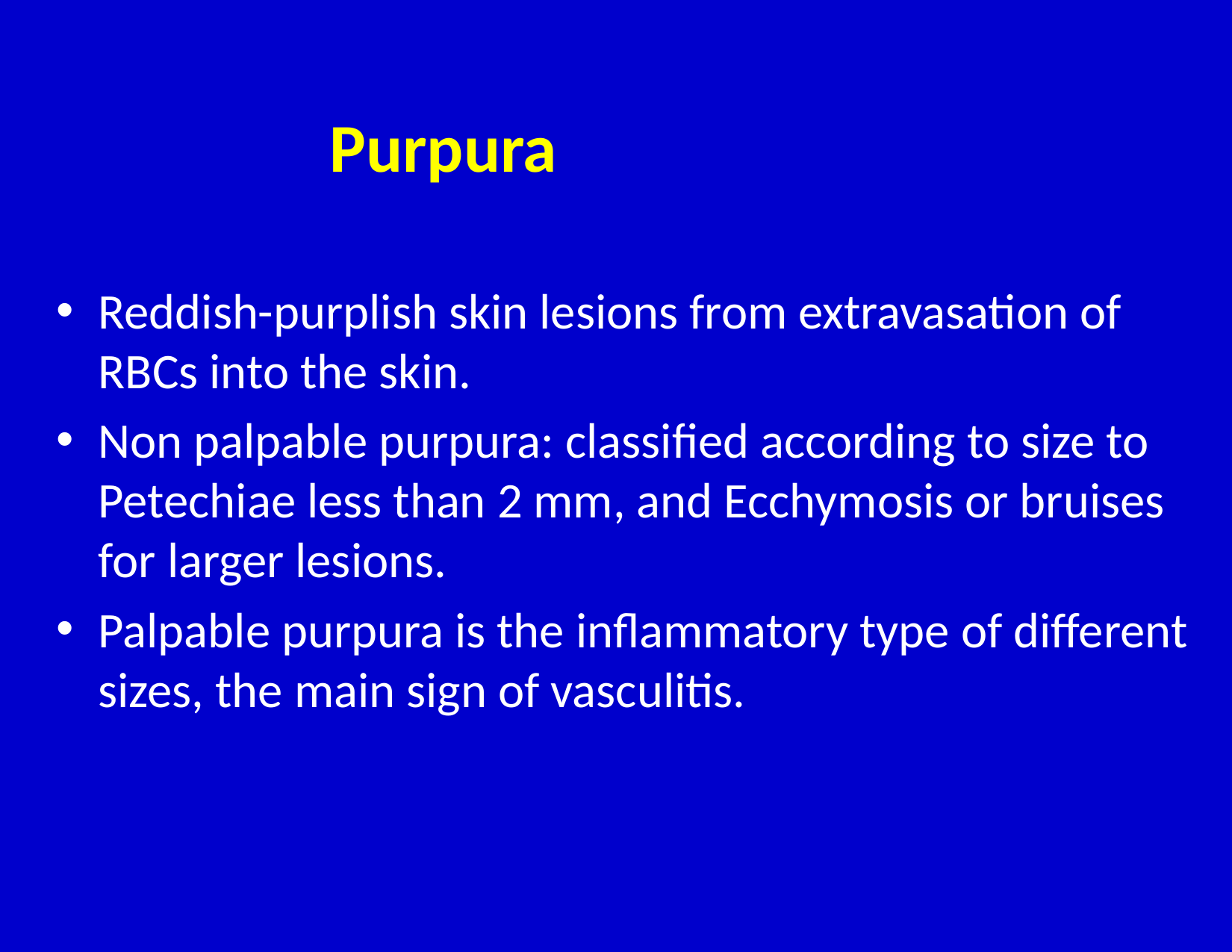

# Purpura
Reddish-purplish skin lesions from extravasation of RBCs into the skin.
Non palpable purpura: classified according to size to Petechiae less than 2 mm, and Ecchymosis or bruises for larger lesions.
Palpable purpura is the inflammatory type of different sizes, the main sign of vasculitis.